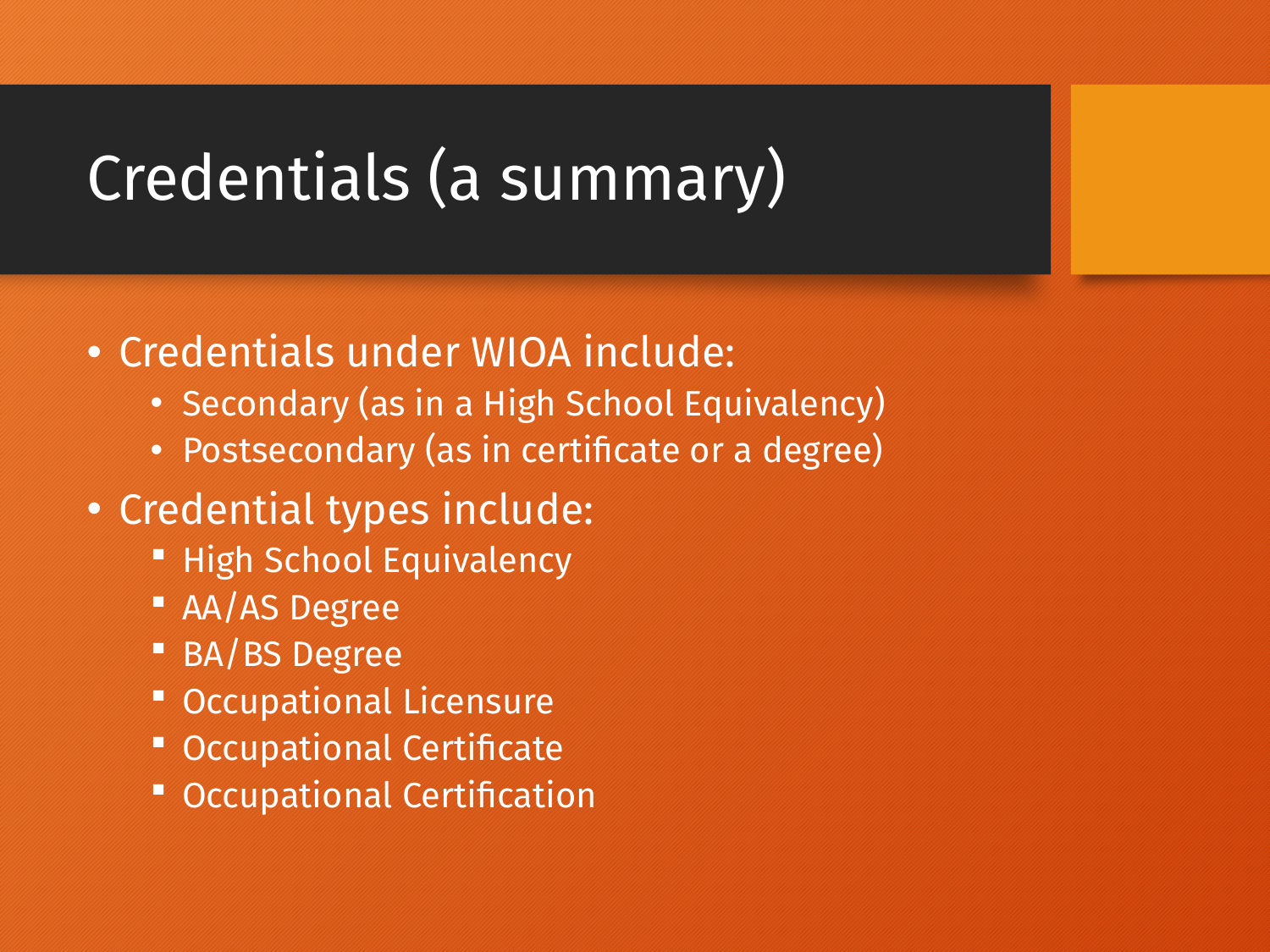

# Credentials (a summary)
Credentials under WIOA include:
Secondary (as in a High School Equivalency)
Postsecondary (as in certificate or a degree)
Credential types include:
High School Equivalency
AA/AS Degree
BA/BS Degree
Occupational Licensure
Occupational Certificate
Occupational Certification